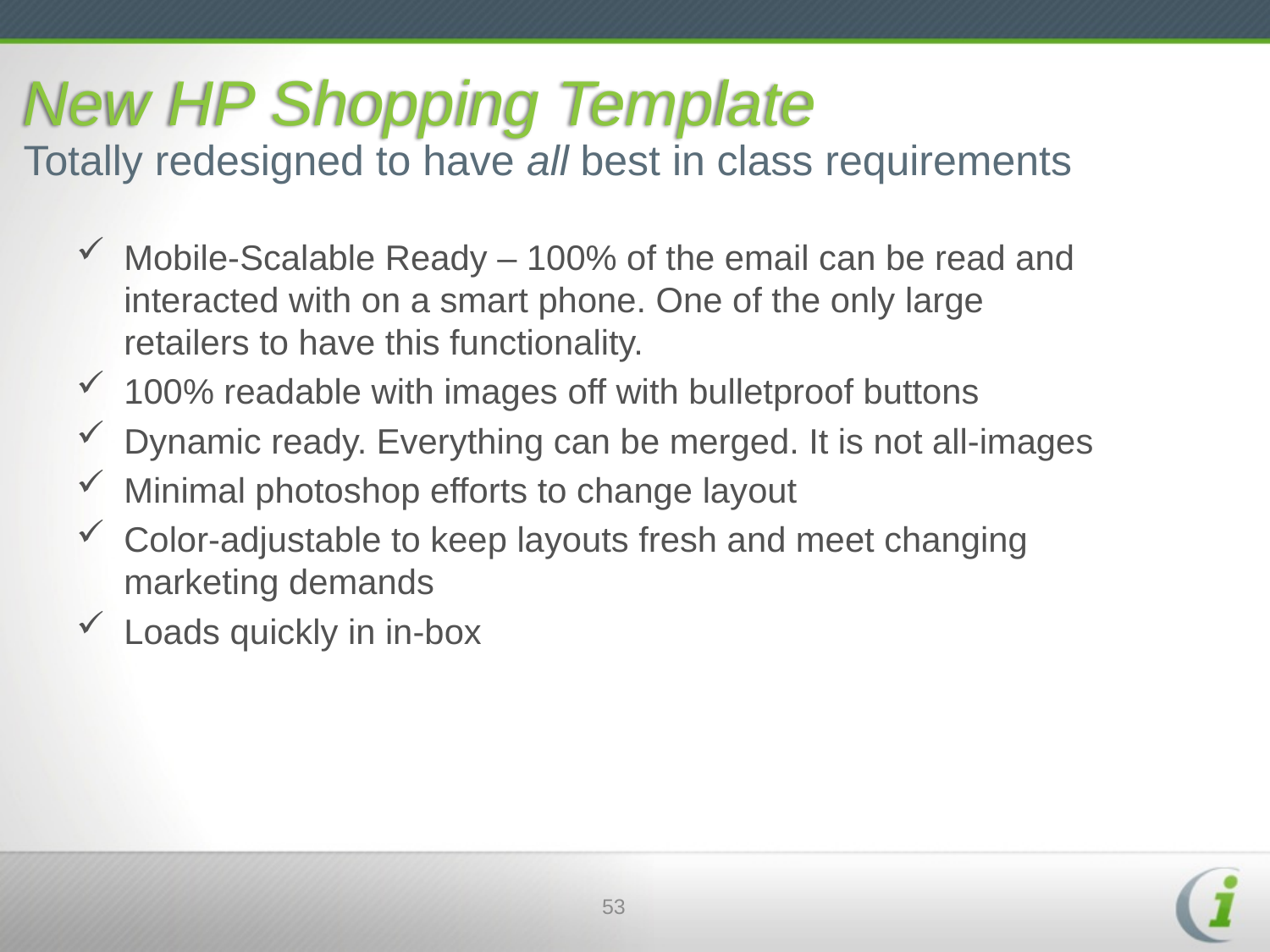

# New HP Shopping Template
Totally redesigned to have all best in class requirements
Mobile-Scalable Ready – 100% of the email can be read and interacted with on a smart phone. One of the only large retailers to have this functionality.
100% readable with images off with bulletproof buttons
Dynamic ready. Everything can be merged. It is not all-images
Minimal photoshop efforts to change layout
Color-adjustable to keep layouts fresh and meet changing marketing demands
Loads quickly in in-box

53